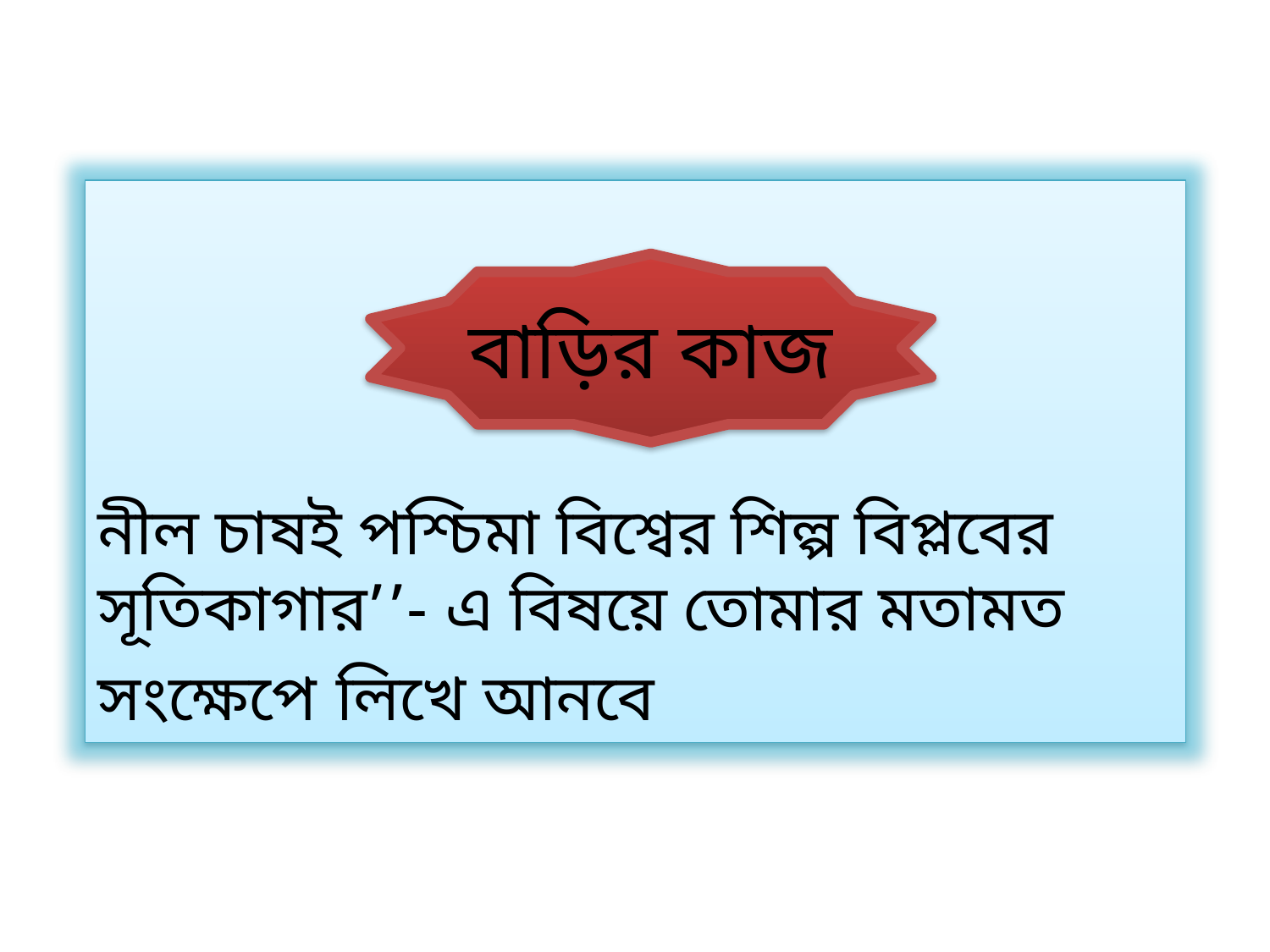

নীল চাষই পশ্চিমা বিশ্বের শিল্প বিপ্লবের সূতিকাগার’’- এ বিষয়ে তোমার মতামত সংক্ষেপে লিখে আনবে
বাড়ির কাজ